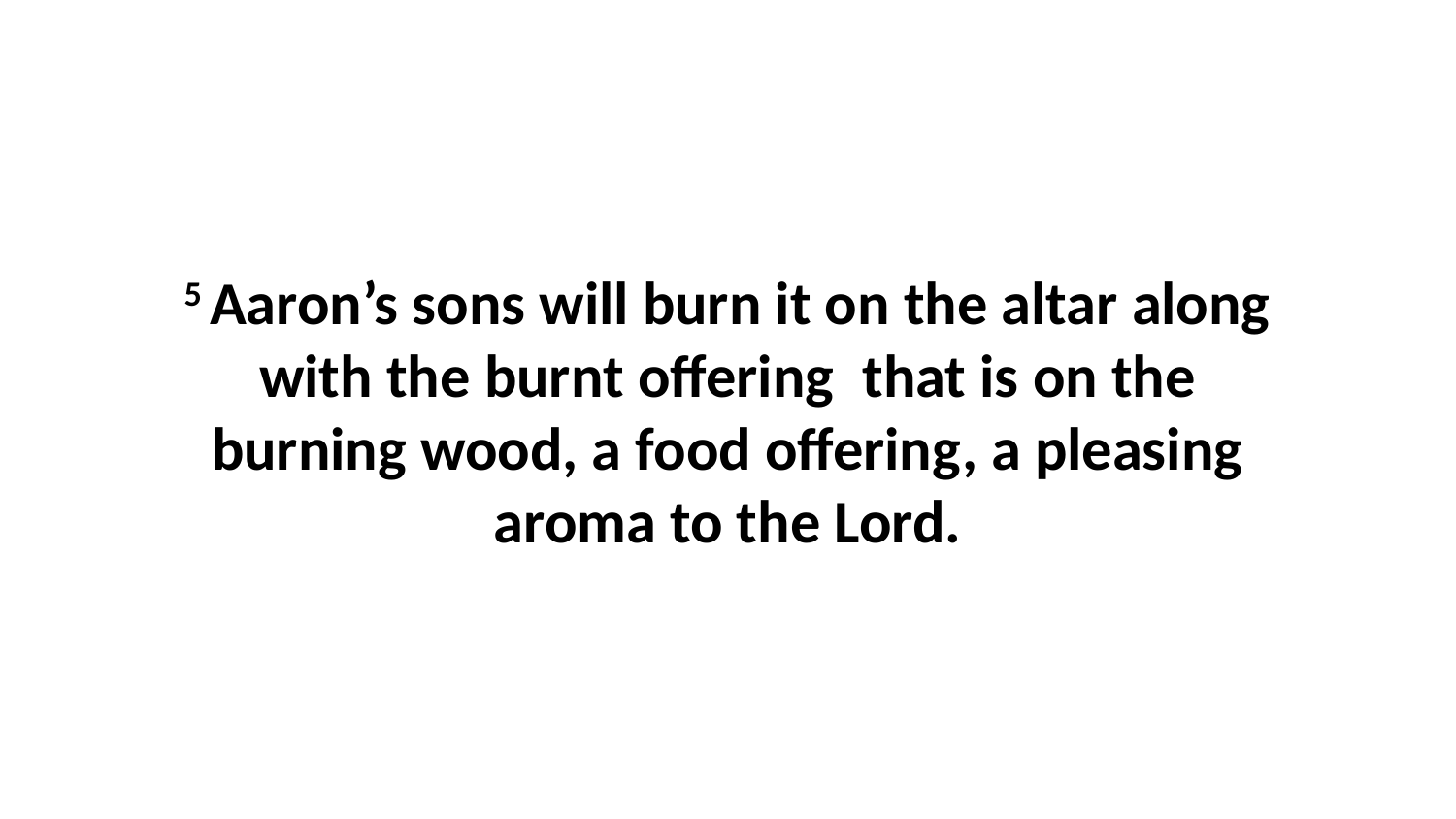

5 Aaron’s sons will burn it on the altar along with the burnt offering  that is on the burning wood, a food offering, a pleasing aroma to the Lord.